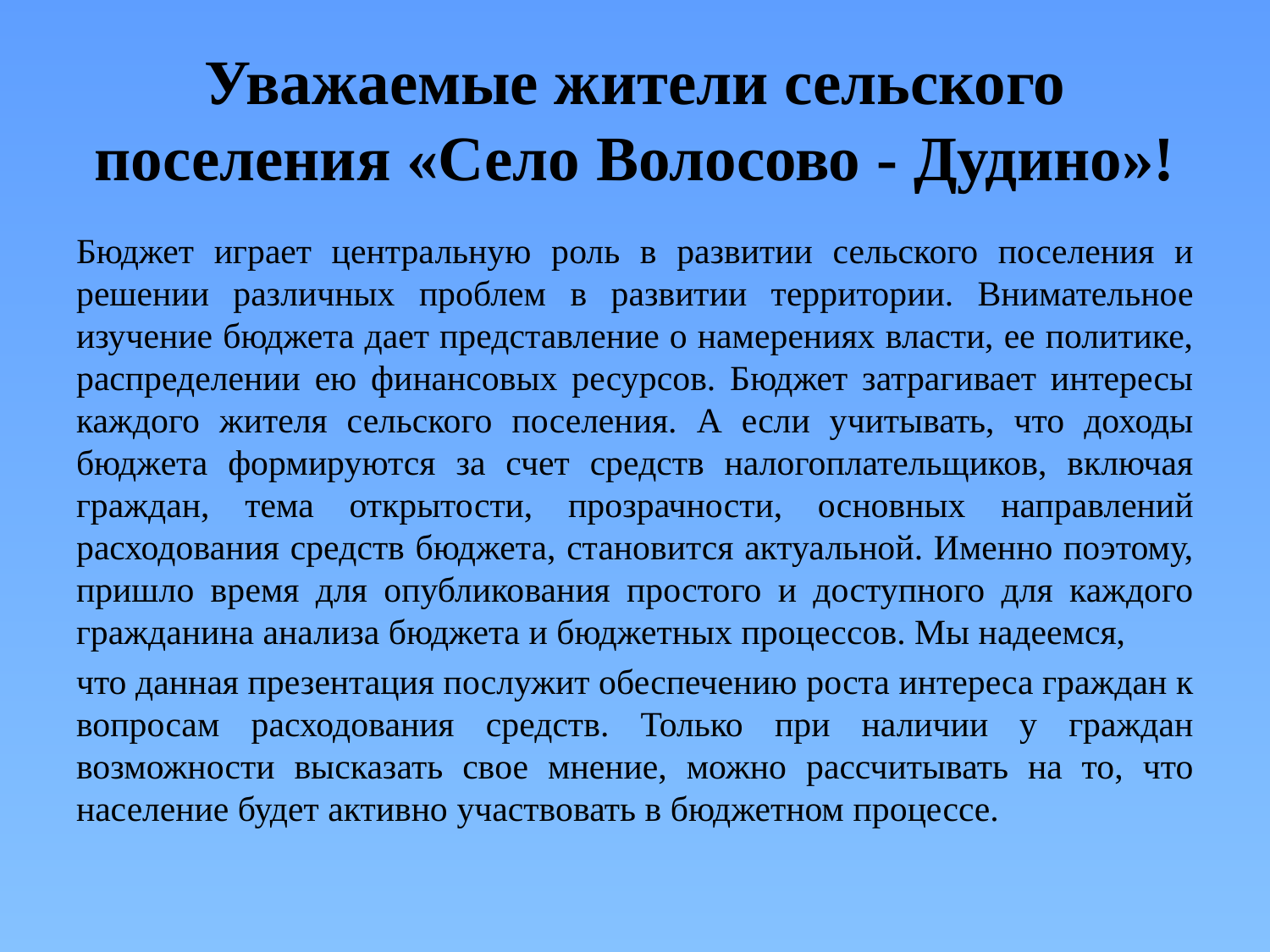

# Уважаемые жители сельского поселения «Село Волосово - Дудино»!
Бюджет играет центральную роль в развитии сельского поселения и решении различных проблем в развитии территории. Внимательное изучение бюджета дает представление о намерениях власти, ее политике, распределении ею финансовых ресурсов. Бюджет затрагивает интересы каждого жителя сельского поселения. А если учитывать, что доходы бюджета формируются за счет средств налогоплательщиков, включая граждан, тема открытости, прозрачности, основных направлений расходования средств бюджета, становится актуальной. Именно поэтому, пришло время для опубликования простого и доступного для каждого гражданина анализа бюджета и бюджетных процессов. Мы надеемся,
что данная презентация послужит обеспечению роста интереса граждан к вопросам расходования средств. Только при наличии у граждан возможности высказать свое мнение, можно рассчитывать на то, что население будет активно участвовать в бюджетном процессе.